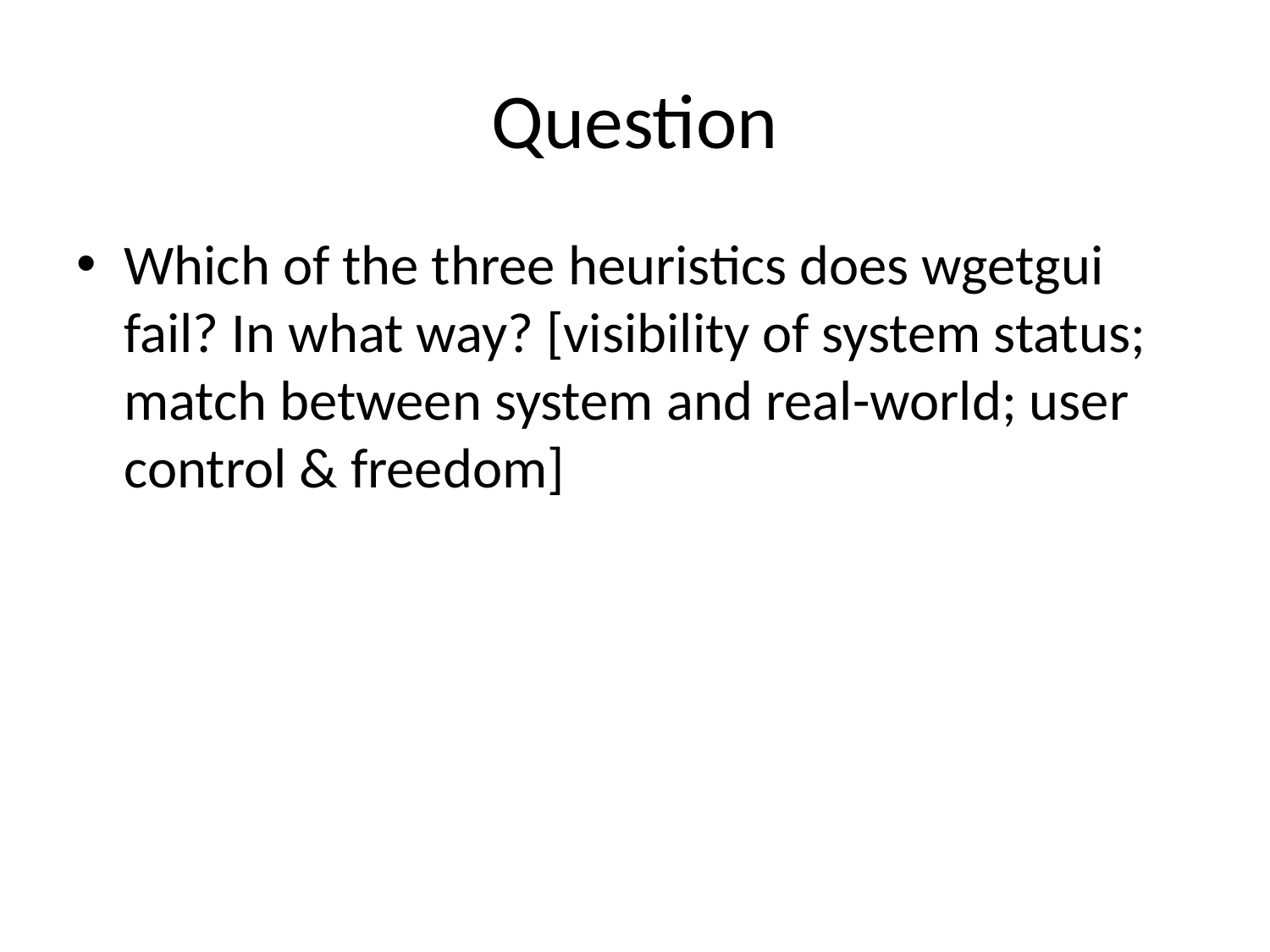

# Question
Which of the three heuristics does wgetgui fail? In what way? [visibility of system status; match between system and real-world; user control & freedom]